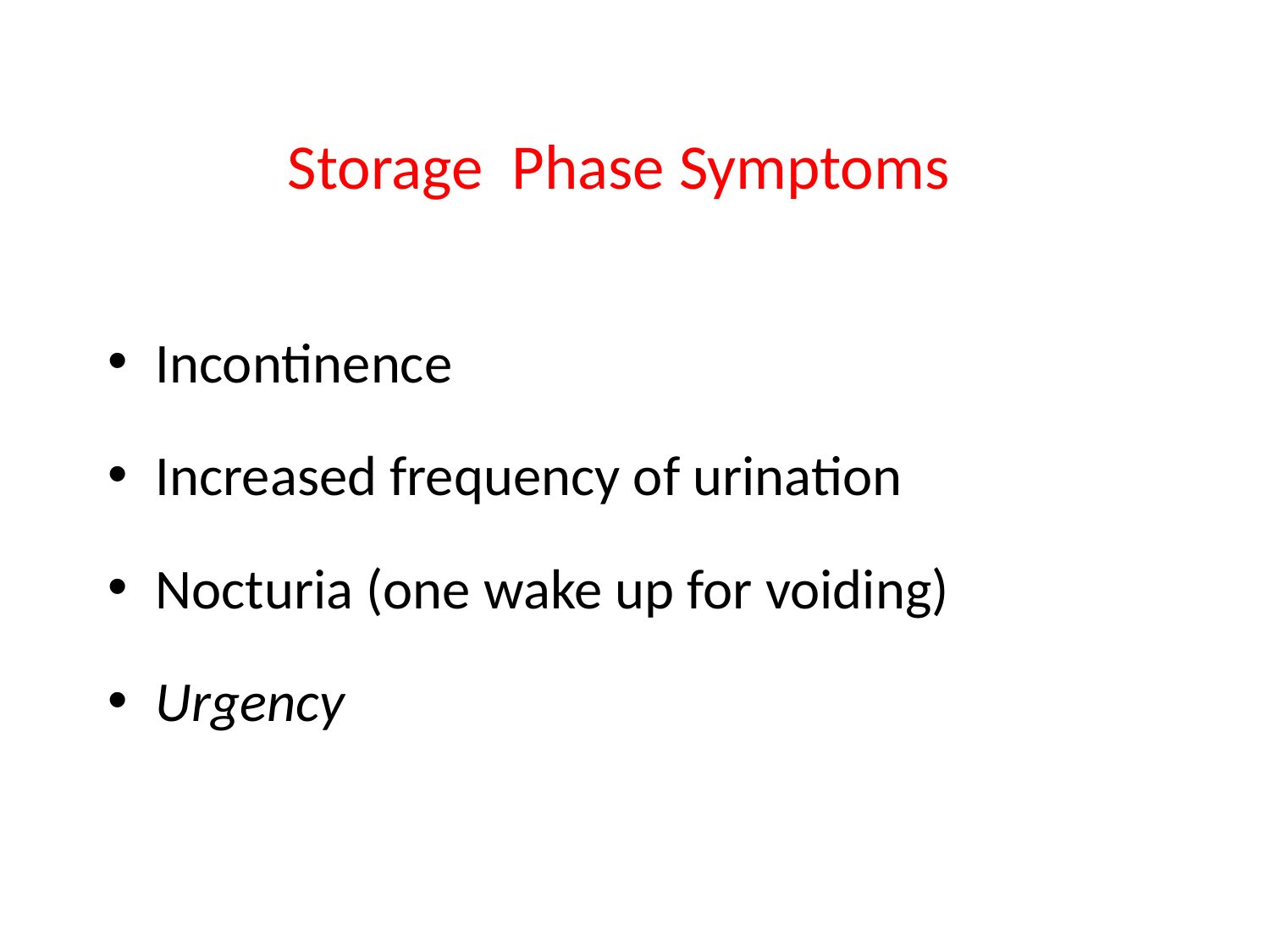

Storage  Phase Symptoms
Incontinence
Increased frequency of urination
Nocturia (one wake up for voiding)
Urgency